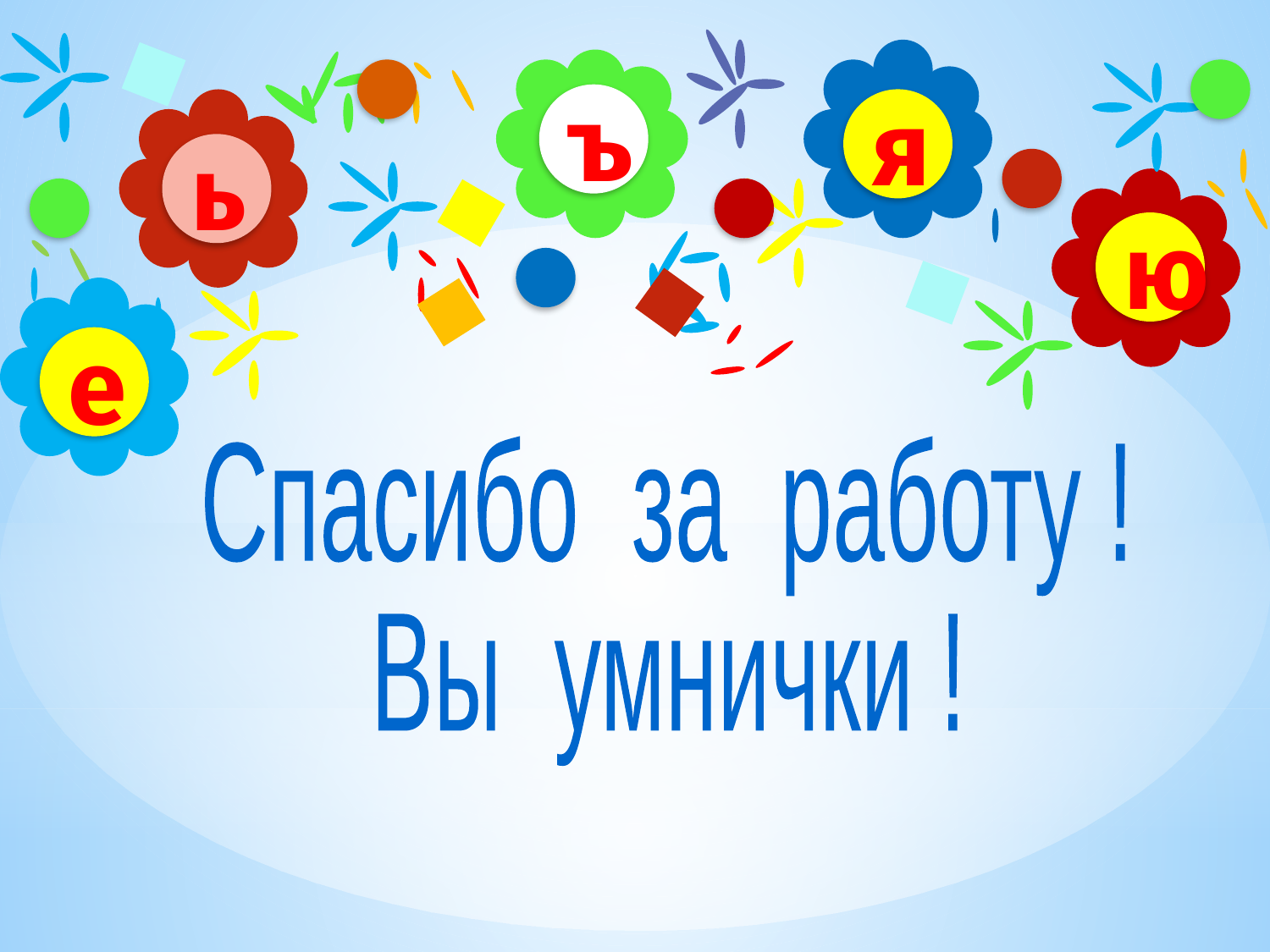

ъ
я

ь

ю

е

Спасибо  за  работу !
Вы  умнички !